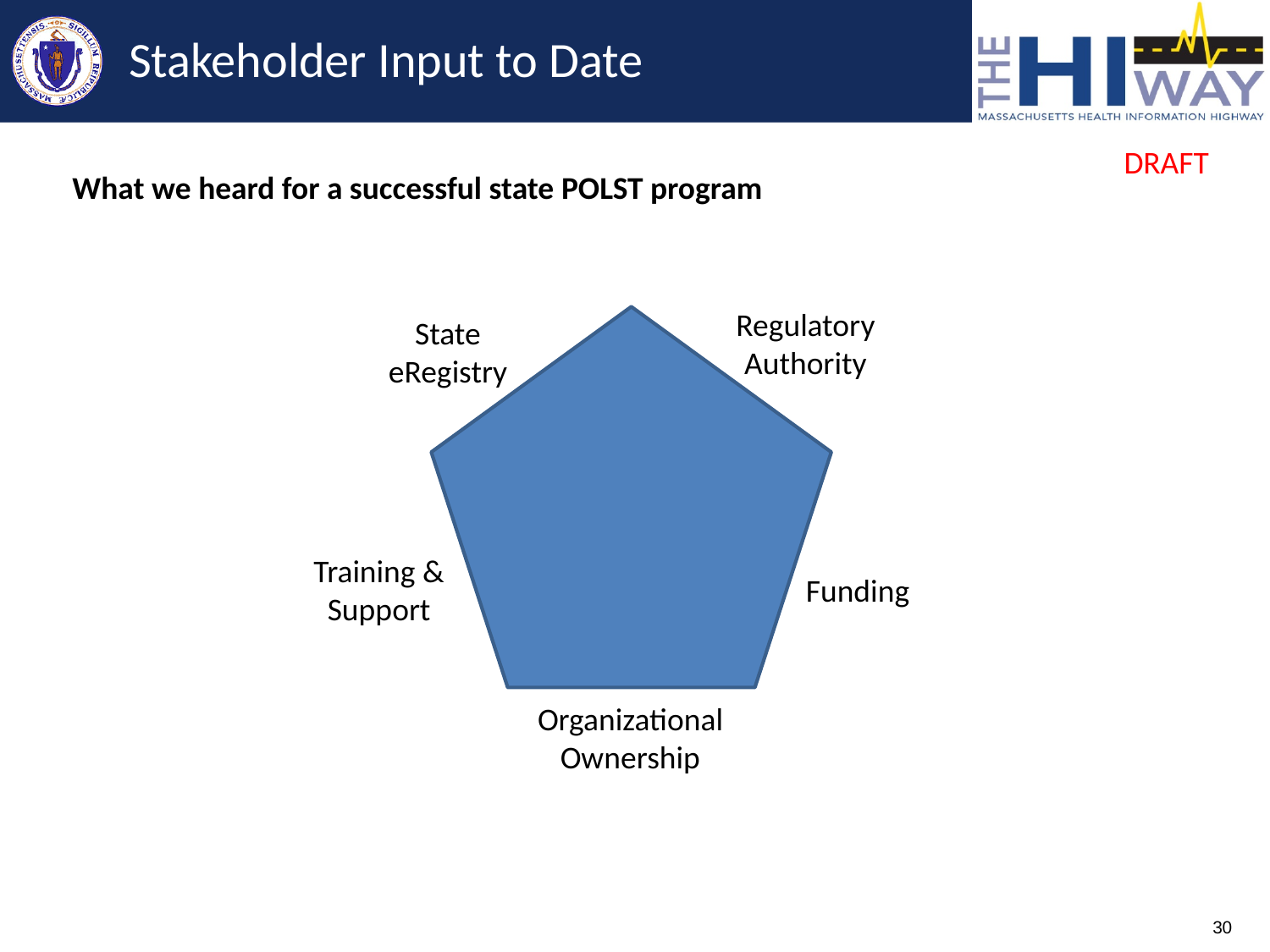

# Stakeholder Input to Date
DRAFT
What we heard for a successful state POLST program
Regulatory Authority
State eRegistry

Training &
Support
Funding
Organizational Ownership
30